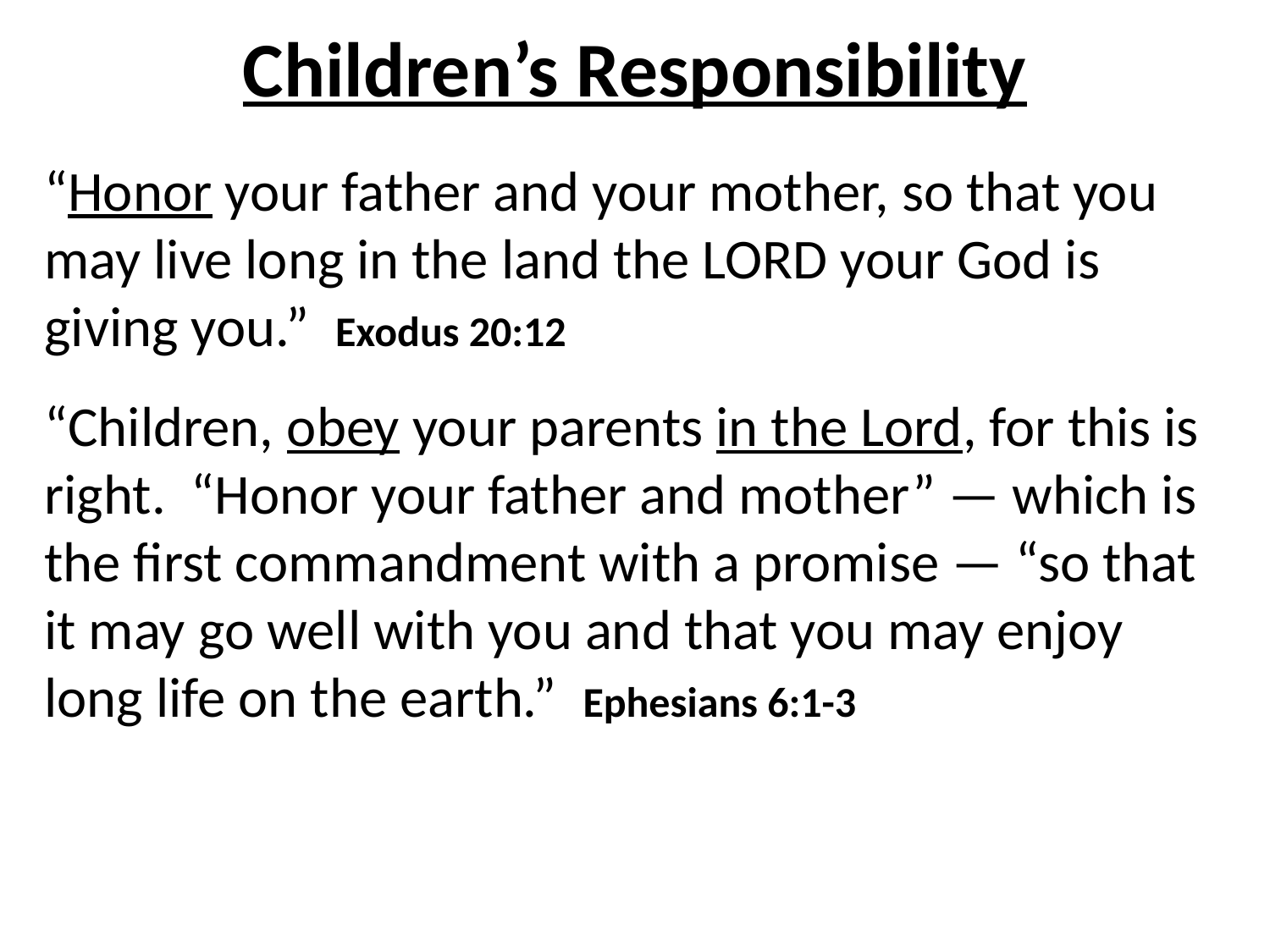

# Children’s Responsibility
“Honor your father and your mother, so that you may live long in the land the LORD your God is giving you.”  Exodus 20:12
“Children, obey your parents in the Lord, for this is right.  “Honor your father and mother” — which is the first commandment with a promise — “so that it may go well with you and that you may enjoy long life on the earth.”  Ephesians 6:1-3